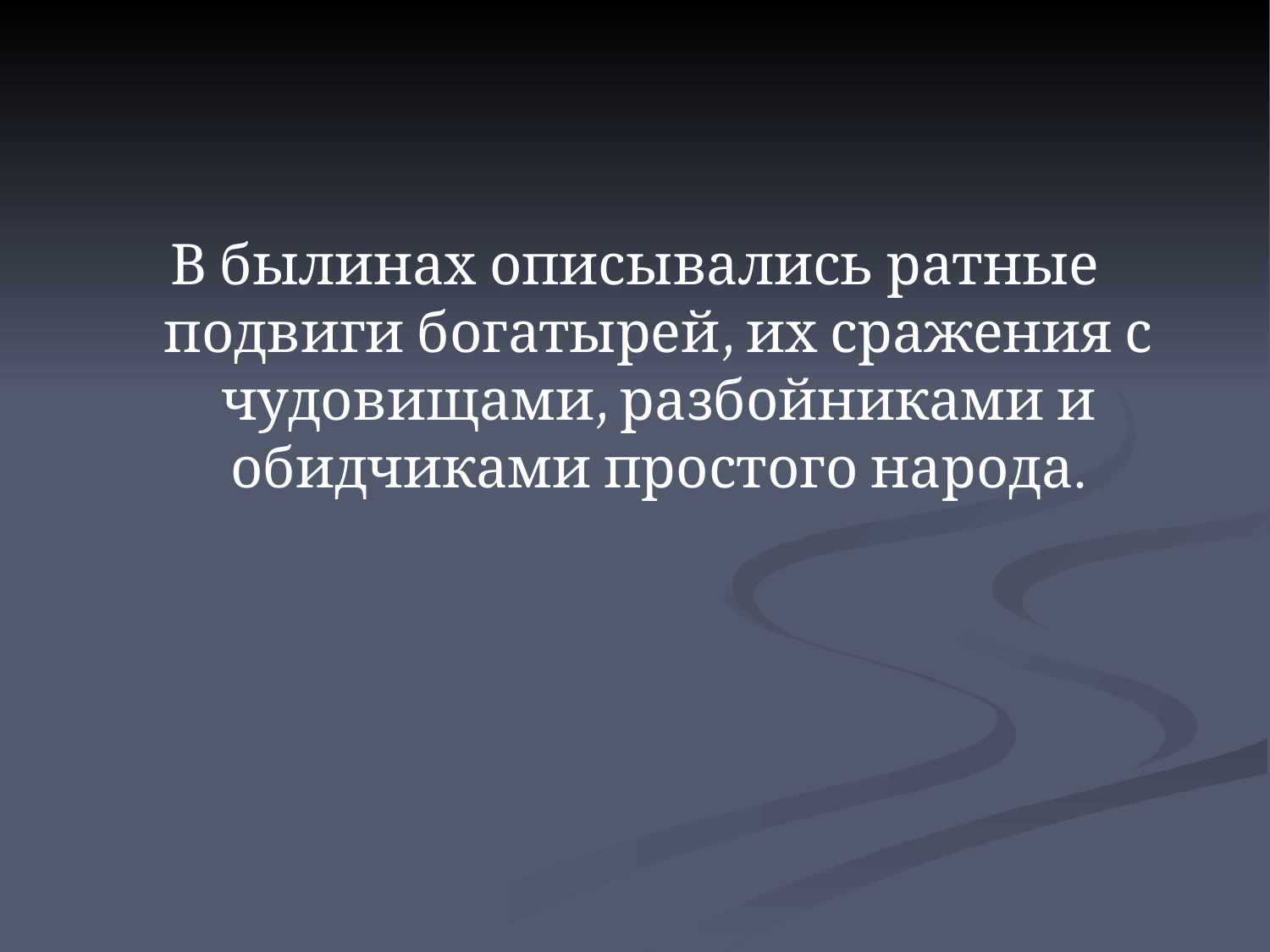

#
В былинах описывались ратные подвиги богатырей, их сражения с чудовищами, разбойниками и обидчиками простого народа.